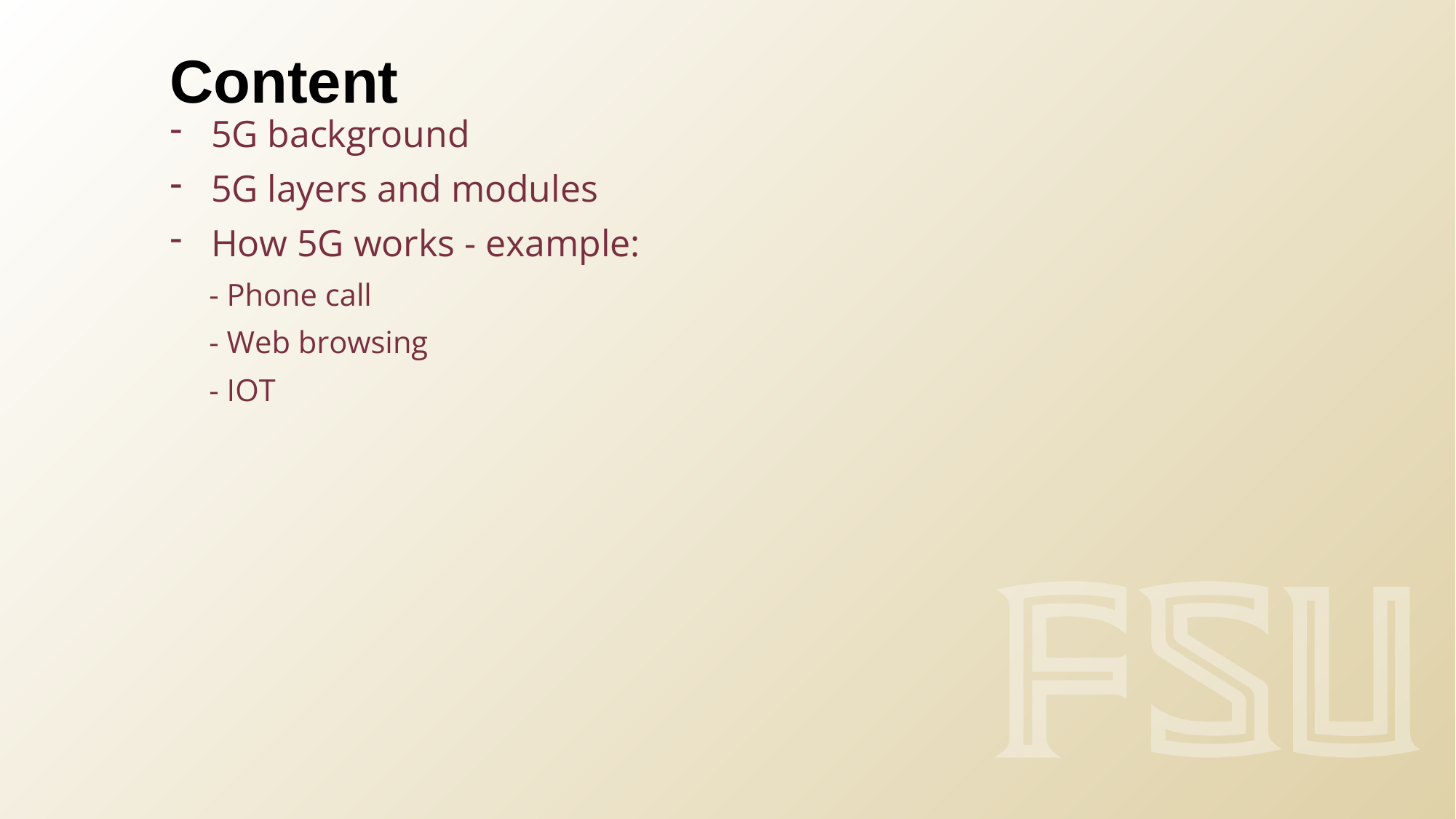

# Content
5G background
5G layers and modules
How 5G works - example:
     - Phone call
     - Web browsing
     - IOT